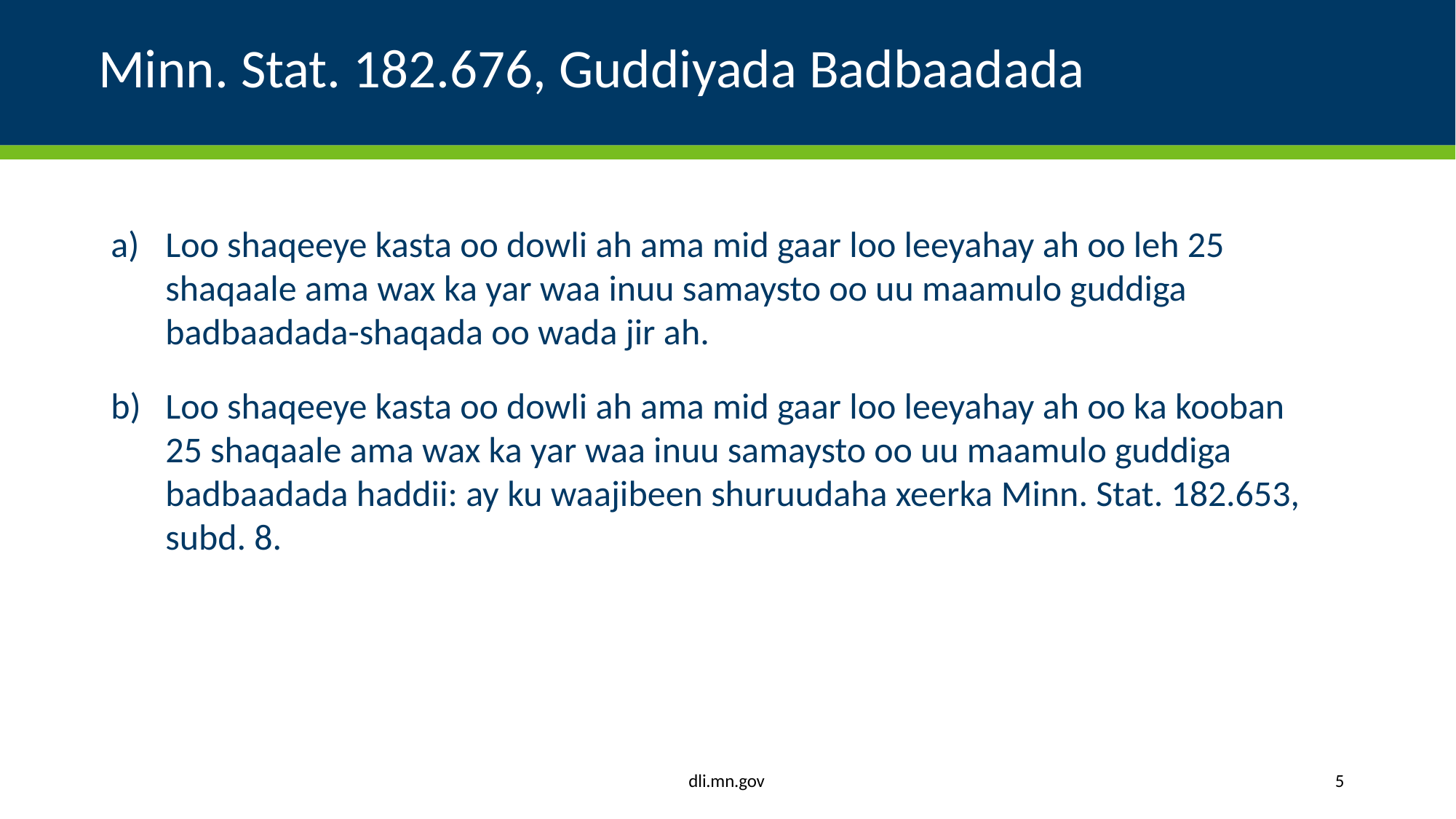

# Minn. Stat. 182.676, Guddiyada Badbaadada
Loo shaqeeye kasta oo dowli ah ama mid gaar loo leeyahay ah oo leh 25 shaqaale ama wax ka yar waa inuu samaysto oo uu maamulo guddiga badbaadada-shaqada oo wada jir ah.
Loo shaqeeye kasta oo dowli ah ama mid gaar loo leeyahay ah oo ka kooban 25 shaqaale ama wax ka yar waa inuu samaysto oo uu maamulo guddiga badbaadada haddii: ay ku waajibeen shuruudaha xeerka Minn. Stat. 182.653, subd. 8.
dli.mn.gov
5